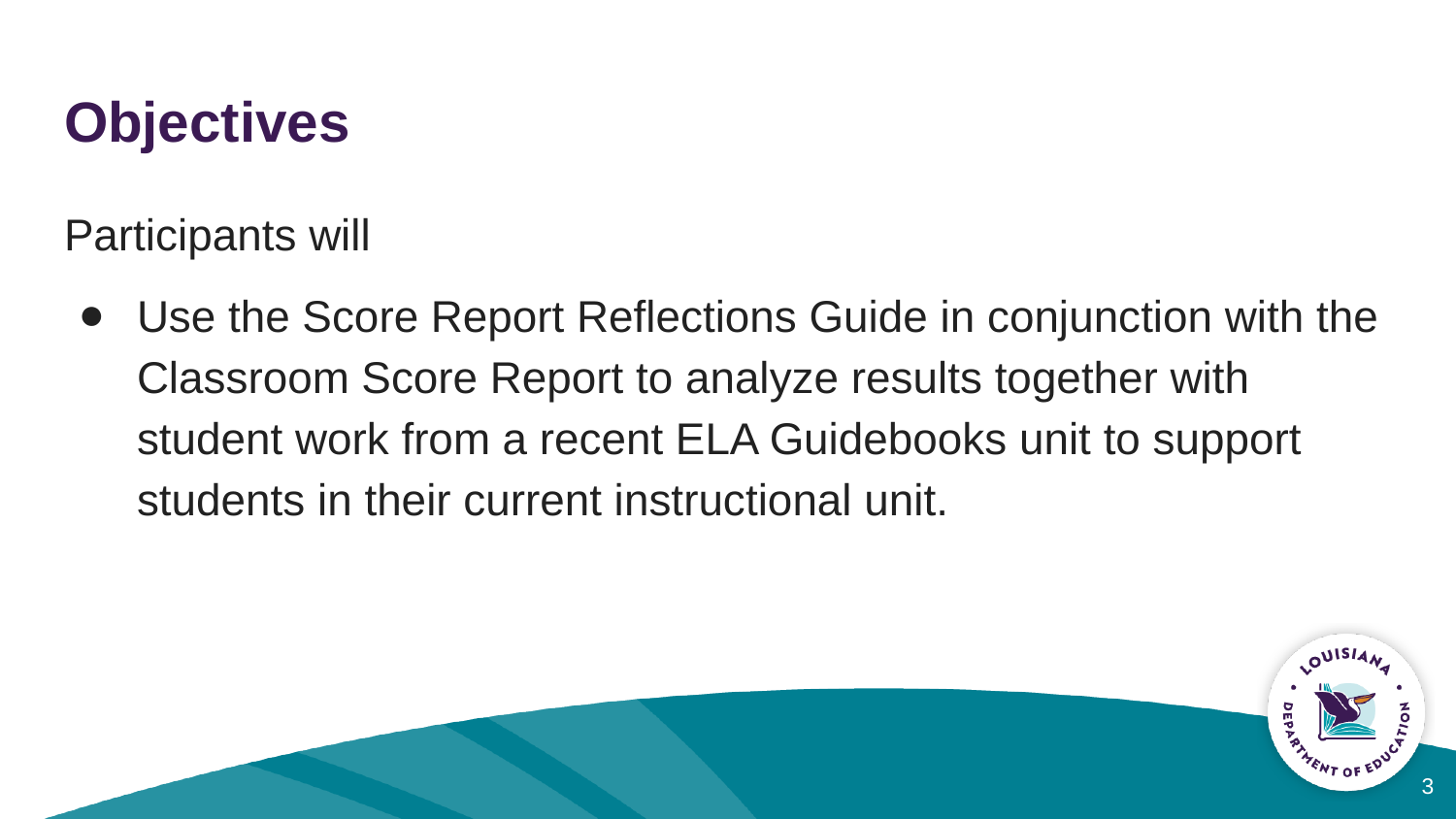

# Objectives
Participants will
Use the Score Report Reflections Guide in conjunction with the Classroom Score Report to analyze results together with student work from a recent ELA Guidebooks unit to support students in their current instructional unit.

3